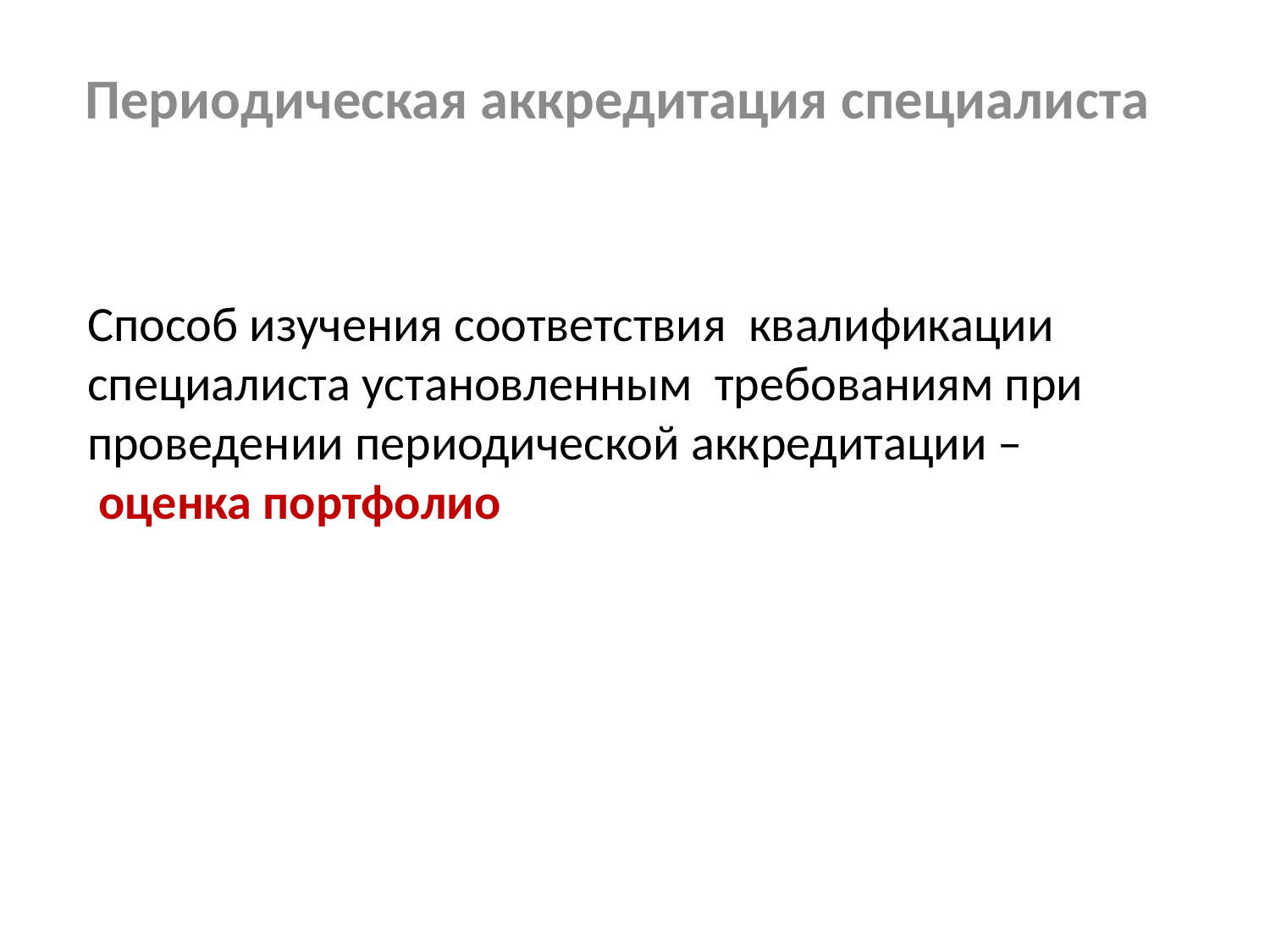

Периодическая аккредитация специалиста
#
Способ изучения соответствия  квалификации специалиста установленным  требованиям при проведении периодической аккредитации –
 оценка портфолио